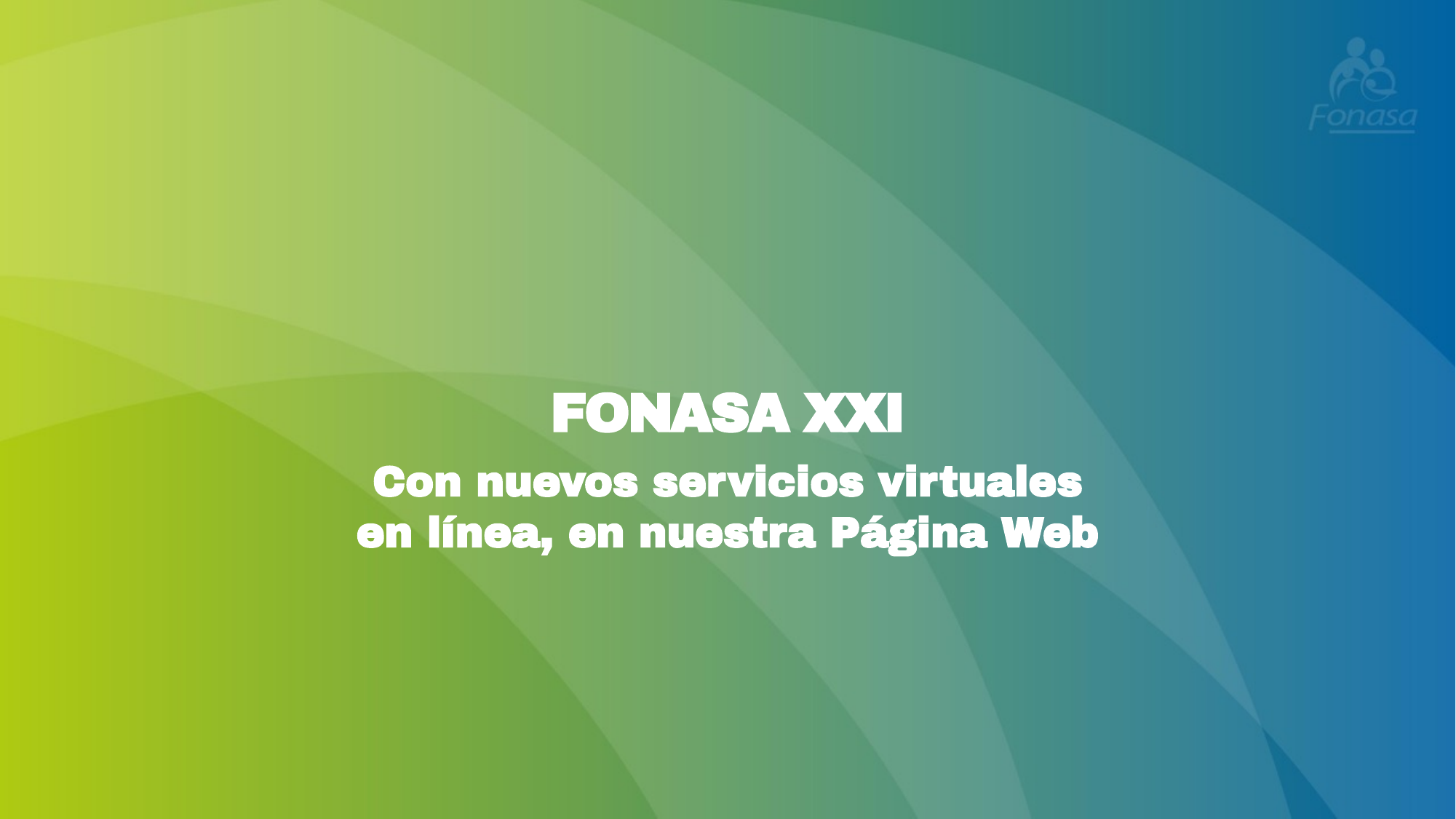

FONASA XXI
Con nuevos servicios virtuales en línea, en nuestra Página Web